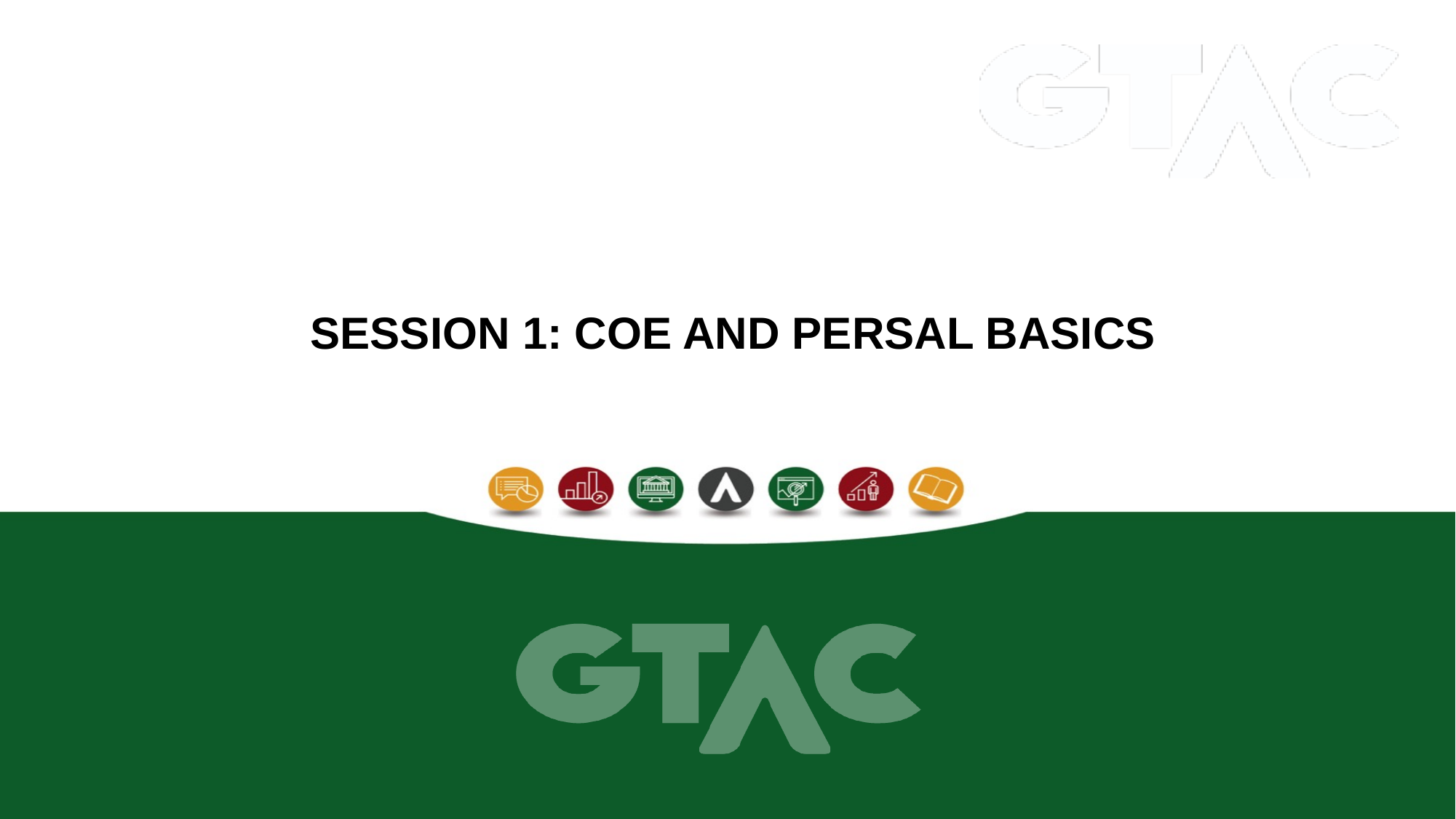

# Session 1: CoE and PERSAL Basics